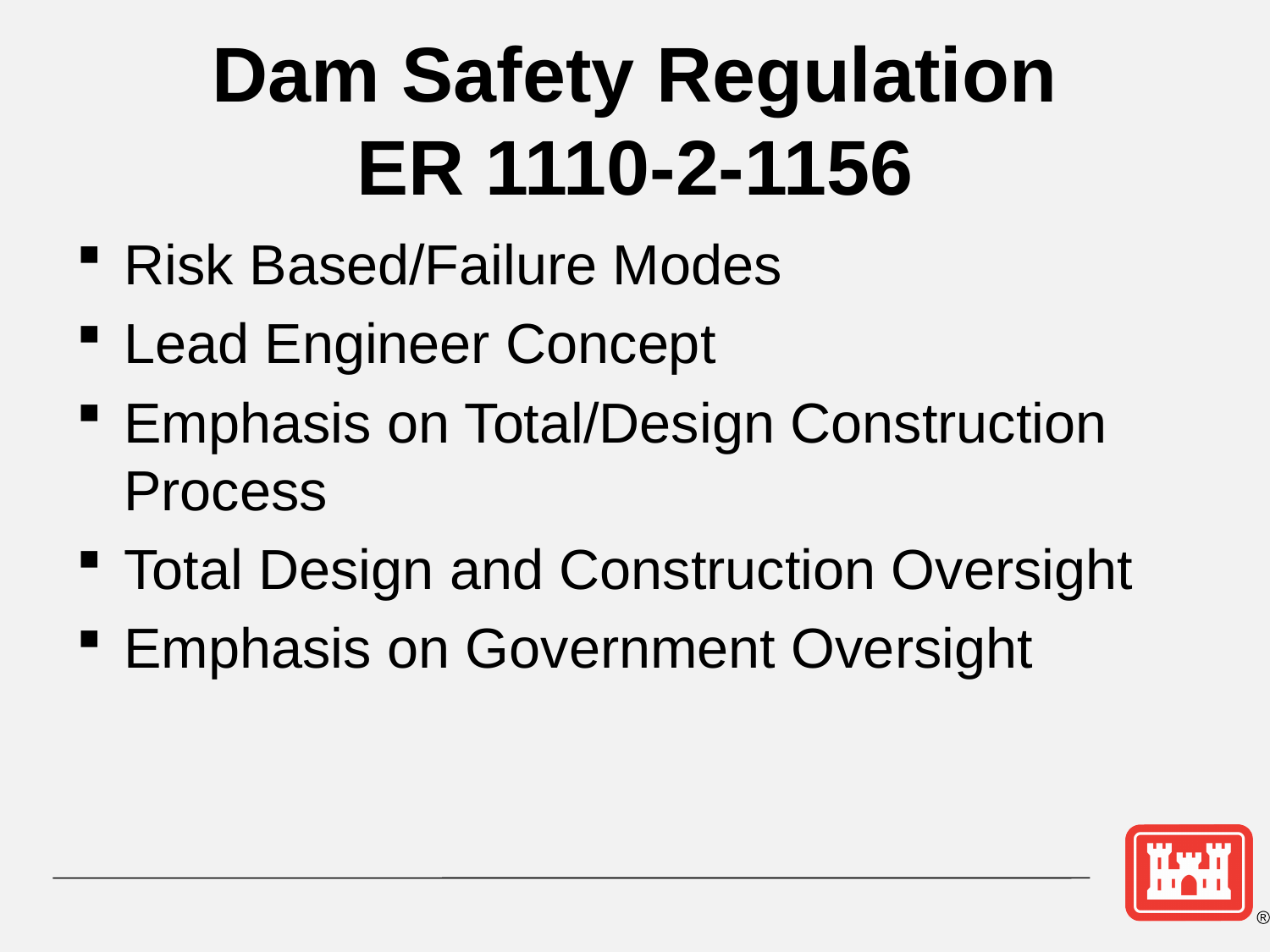

# Dam Safety Regulation ER 1110-2-1156
Risk Based/Failure Modes
Lead Engineer Concept
Emphasis on Total/Design Construction Process
Total Design and Construction Oversight
Emphasis on Government Oversight